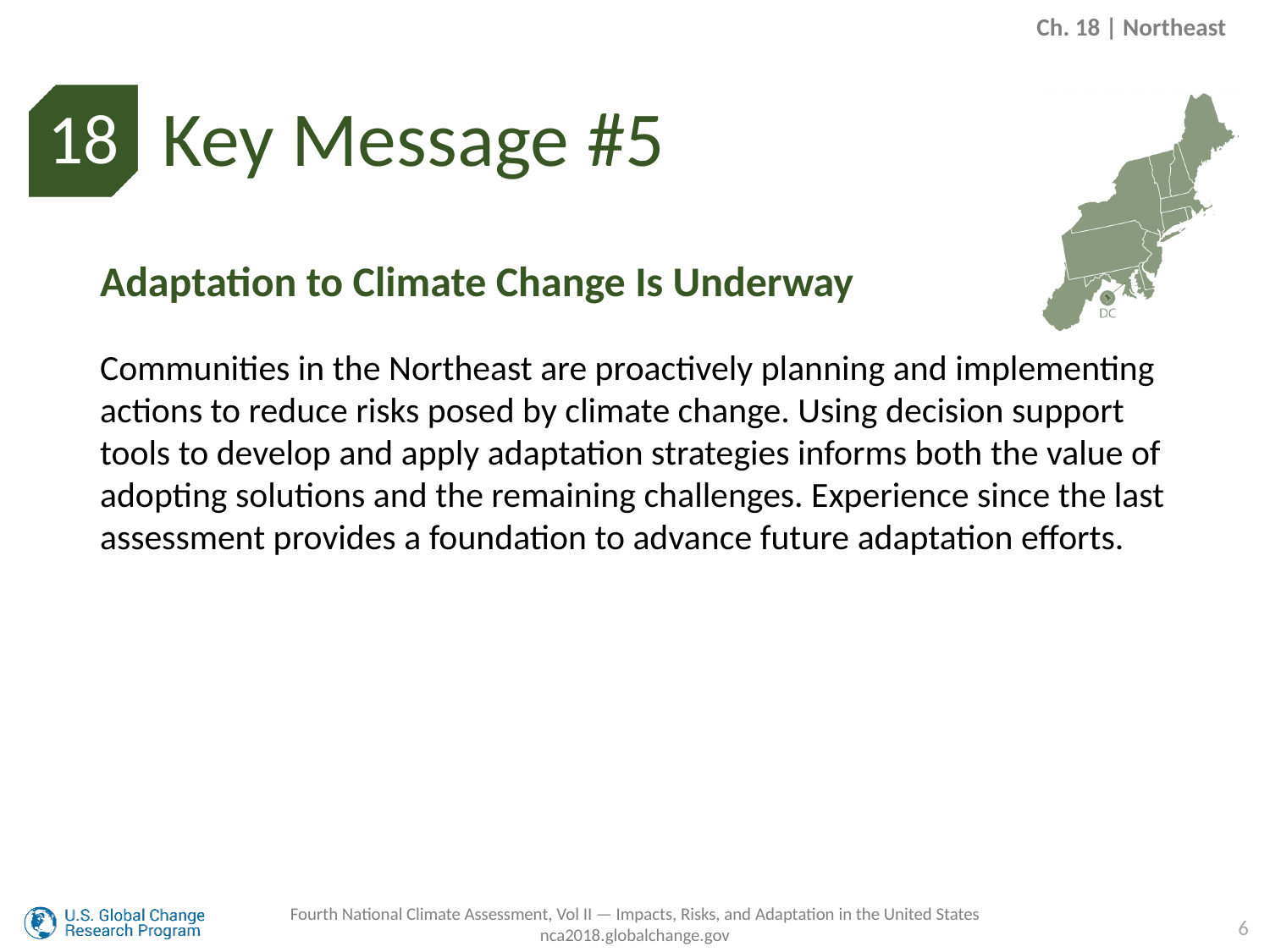

Ch. 18 | Northeast
Key Message #5
18
Adaptation to Climate Change Is Underway
Communities in the Northeast are proactively planning and implementing actions to reduce risks posed by climate change. Using decision support tools to develop and apply adaptation strategies informs both the value of adopting solutions and the remaining challenges. Experience since the last assessment provides a foundation to advance future adaptation efforts.